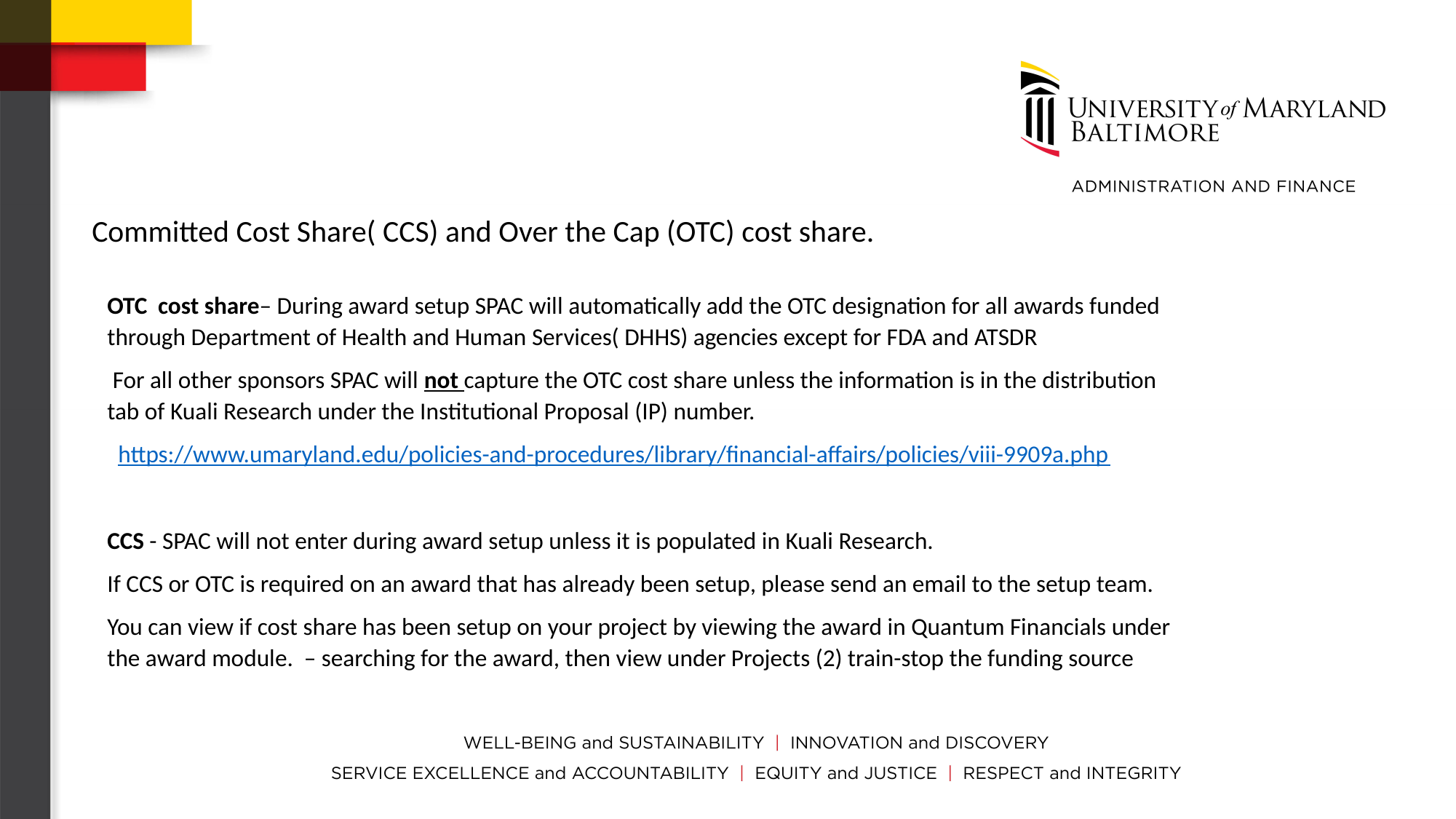

# Committed Cost Share( CCS) and Over the Cap (OTC) cost share.
OTC  cost share– During award setup SPAC will automatically add the OTC designation for all awards funded through Department of Health and Human Services( DHHS) agencies except for FDA and ATSDR
 For all other sponsors SPAC will not capture the OTC cost share unless the information is in the distribution tab of Kuali Research under the Institutional Proposal (IP) number.
  https://www.umaryland.edu/policies-and-procedures/library/financial-affairs/policies/viii-9909a.php

CCS - SPAC will not enter during award setup unless it is populated in Kuali Research.
If CCS or OTC is required on an award that has already been setup, please send an email to the setup team.
You can view if cost share has been setup on your project by viewing the award in Quantum Financials under the award module.  – searching for the award, then view under Projects (2) train-stop the funding source